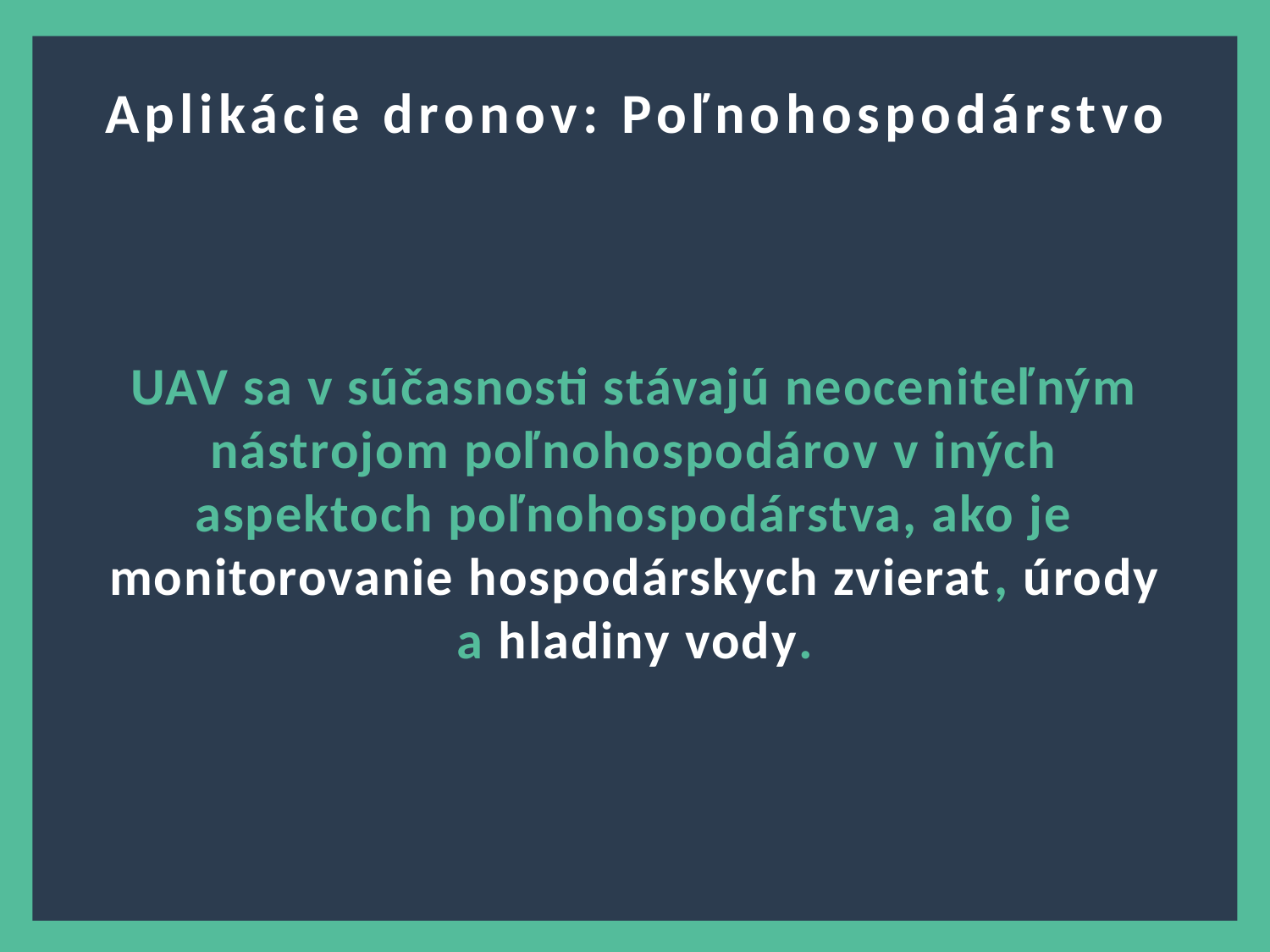

?

Aplikácie dronov: Poľnohospodárstvo
UAV sa v súčasnosti stávajú neoceniteľným nástrojom poľnohospodárov v iných aspektoch poľnohospodárstva, ako je monitorovanie hospodárskych zvierat, úrody a hladiny vody.
4